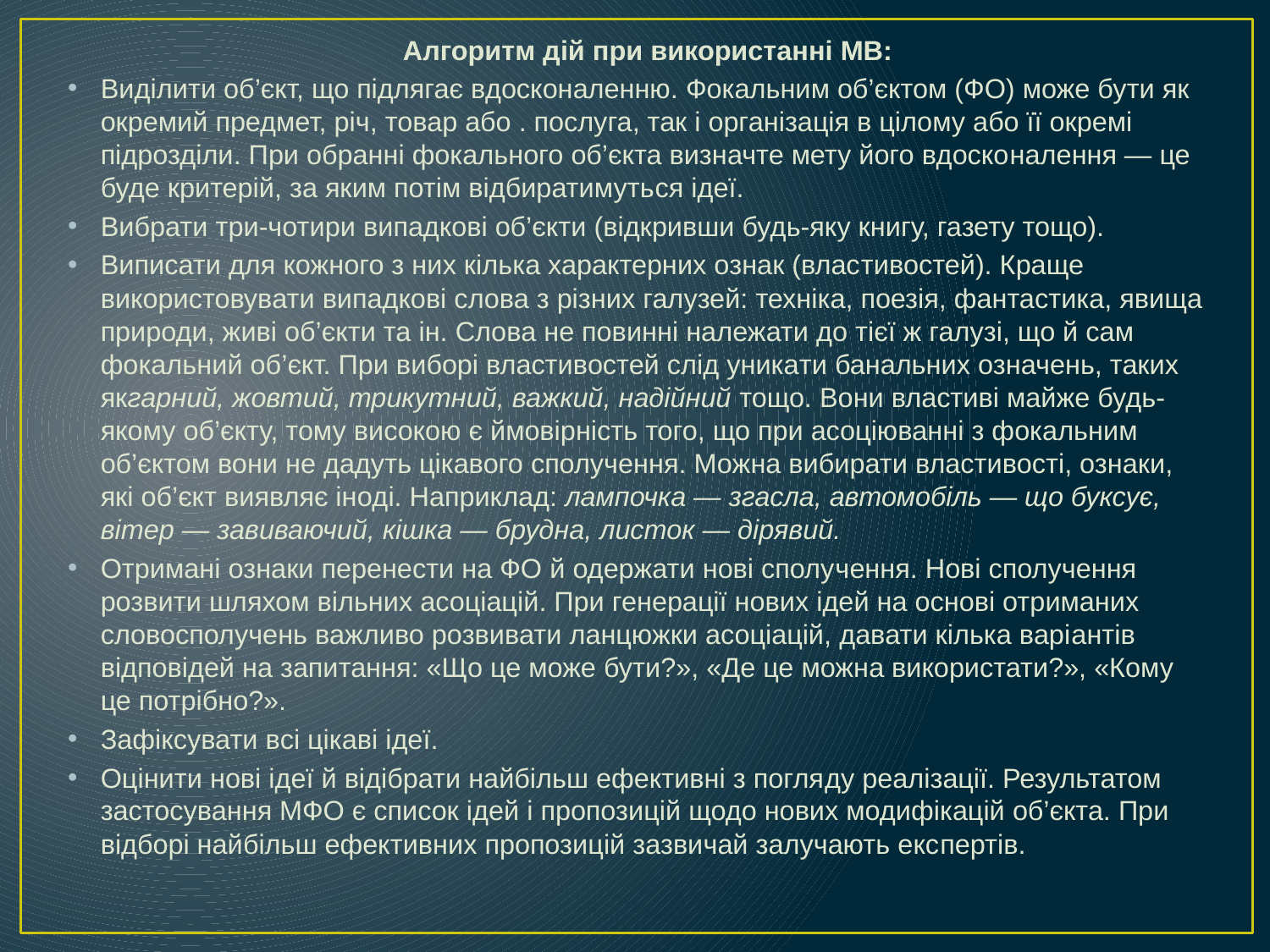

Алгоритм дій при використанні МВ:
Виділити об’єкт, що підлягає вдосконаленню. Фокальним об’єктом (ФО) може бути як окремий предмет, річ, товар або . послуга, так і організація в цілому або її окремі підрозділи. При обранні фокального об’єкта визначте мету його вдоско­налення — це буде критерій, за яким потім відбиратимуть­ся ідеї.
Вибрати три-чотири випадкові об’єкти (відкривши будь-яку книгу, газету тощо).
Виписати для кожного з них кілька характерних ознак (влас­тивостей). Краще використовувати випадкові слова з різних галузей: техніка, поезія, фантастика, явища природи, живі об’єкти та ін. Слова не повинні належати до тієї ж галузі, що й сам фокальний об’єкт. При виборі властивостей слід уника­ти банальних означень, таких якгарний, жовтий, трикутний, важкий, надійний тощо. Вони властиві майже будь-якому об’єкту, тому високою є ймовірність того, що при асоціюванні з фокальним об’єктом вони не дадуть цікавого сполучення. Можна вибирати властивості, ознаки, які об’єкт виявляє іно­ді. Наприклад: лампочка — згасла, автомобіль — що буксує, вітер — завиваючий, кішка — брудна, листок — дірявий.
Отримані ознаки перенести на ФО й одержати нові сполу­чення. Нові сполучення розвити шляхом вільних асоціацій. При генерації нових ідей на основі отриманих словосполучень важливо розвивати ланцюжки асоціацій, давати кілька варі­антів відповідей на запитання: «Що це може бути?», «Де це можна використати?», «Кому це потрібно?».
Зафіксувати всі цікаві ідеї.
Оцінити нові ідеї й відібрати найбільш ефективні з погля­ду реалізації. Результатом застосування МФО є список ідей і пропозицій щодо нових модифікацій об’єкта. При відборі найбільш ефективних пропозицій зазвичай залучають екс­пертів.